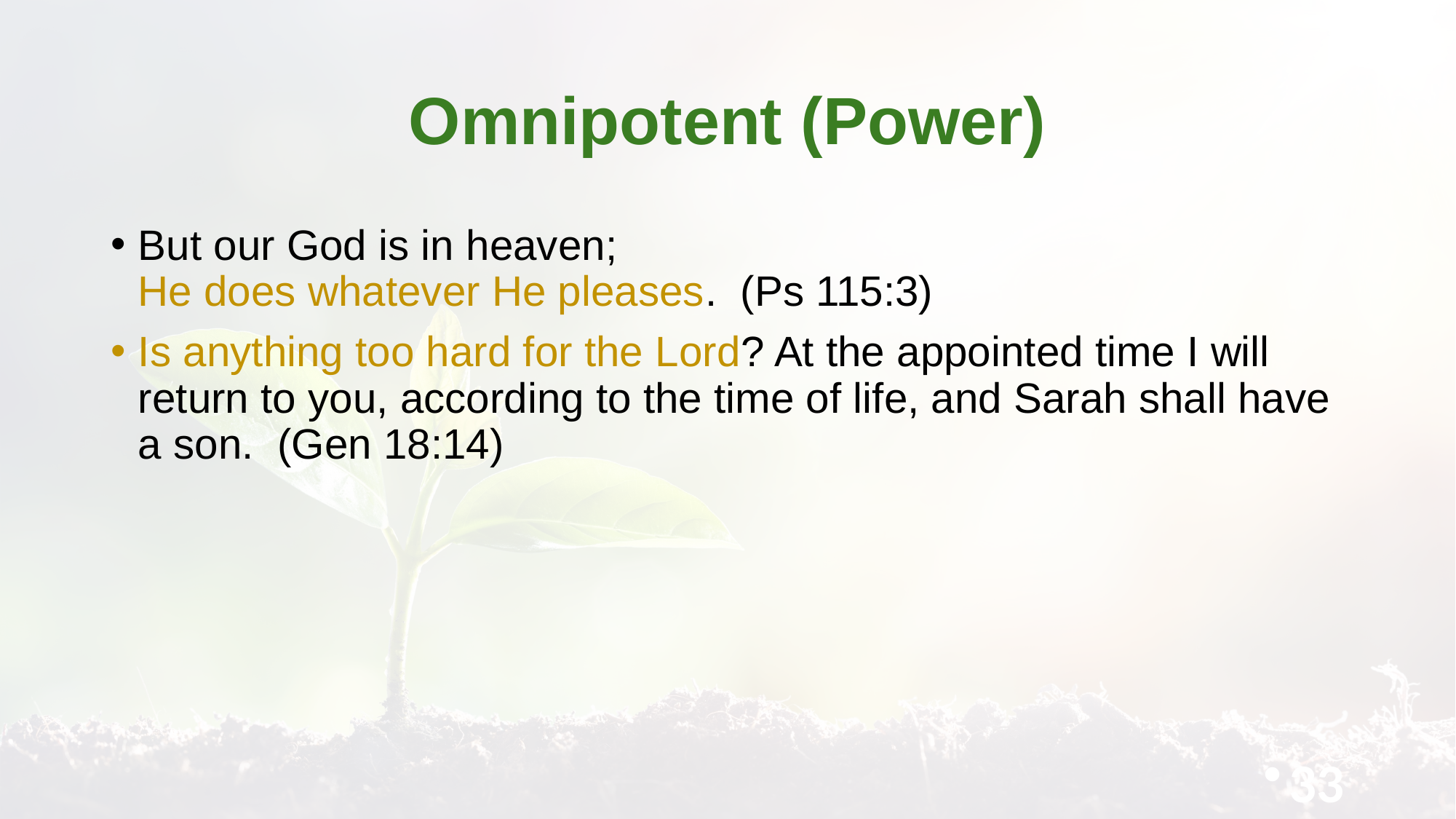

# Omnipotent (Power)
But our God is in heaven;
He does whatever He pleases.  (Ps 115:3)
Is anything too hard for the Lord? At the appointed time I will return to you, according to the time of life, and Sarah shall have a son.  (Gen 18:14)
33